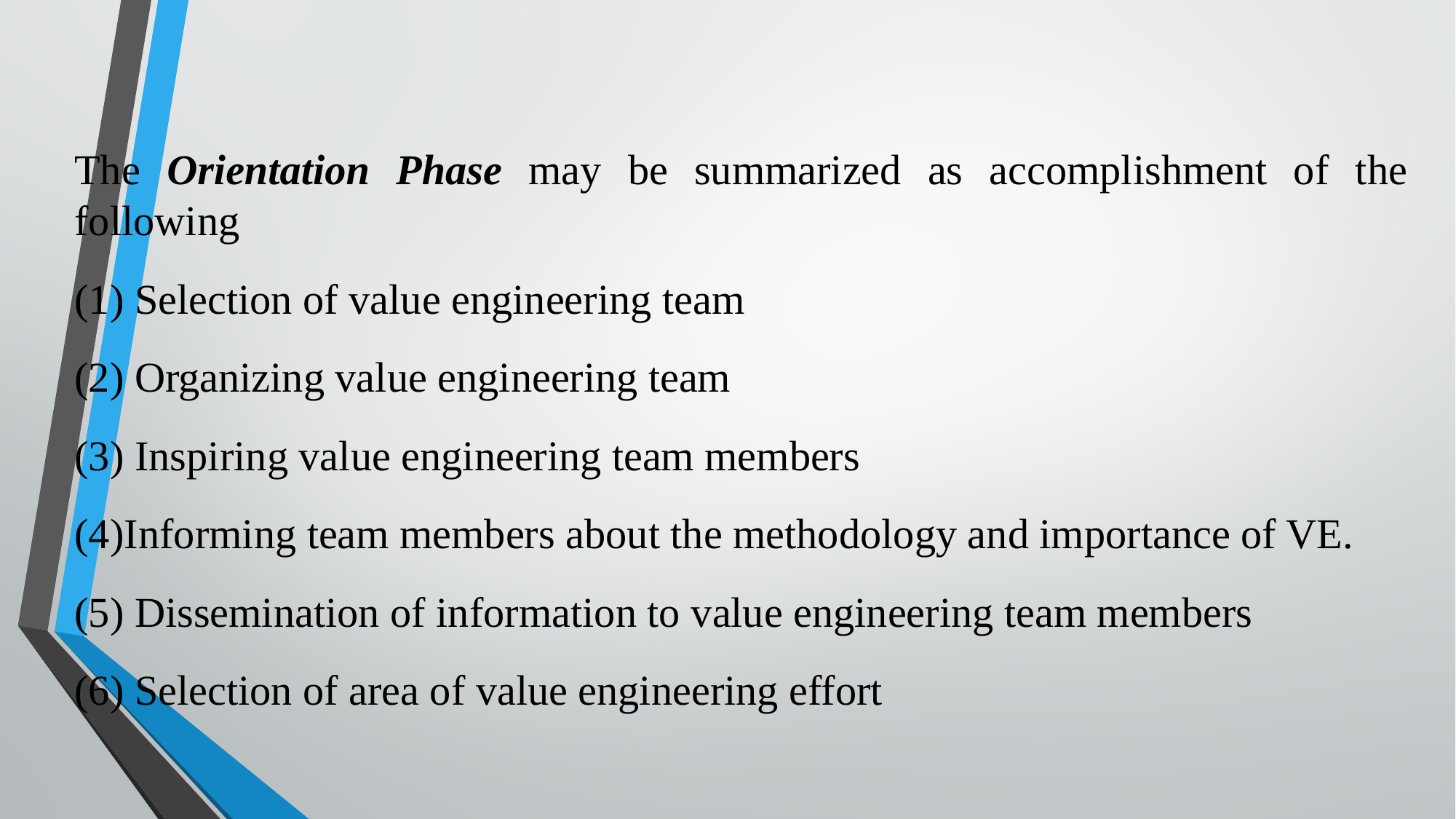

The Orientation Phase may be summarized as accomplishment of the following
(1) Selection of value engineering team
(2) Organizing value engineering team
(3) Inspiring value engineering team members
(4)Informing team members about the methodology and importance of VE.
(5) Dissemination of information to value engineering team members
(6) Selection of area of value engineering effort